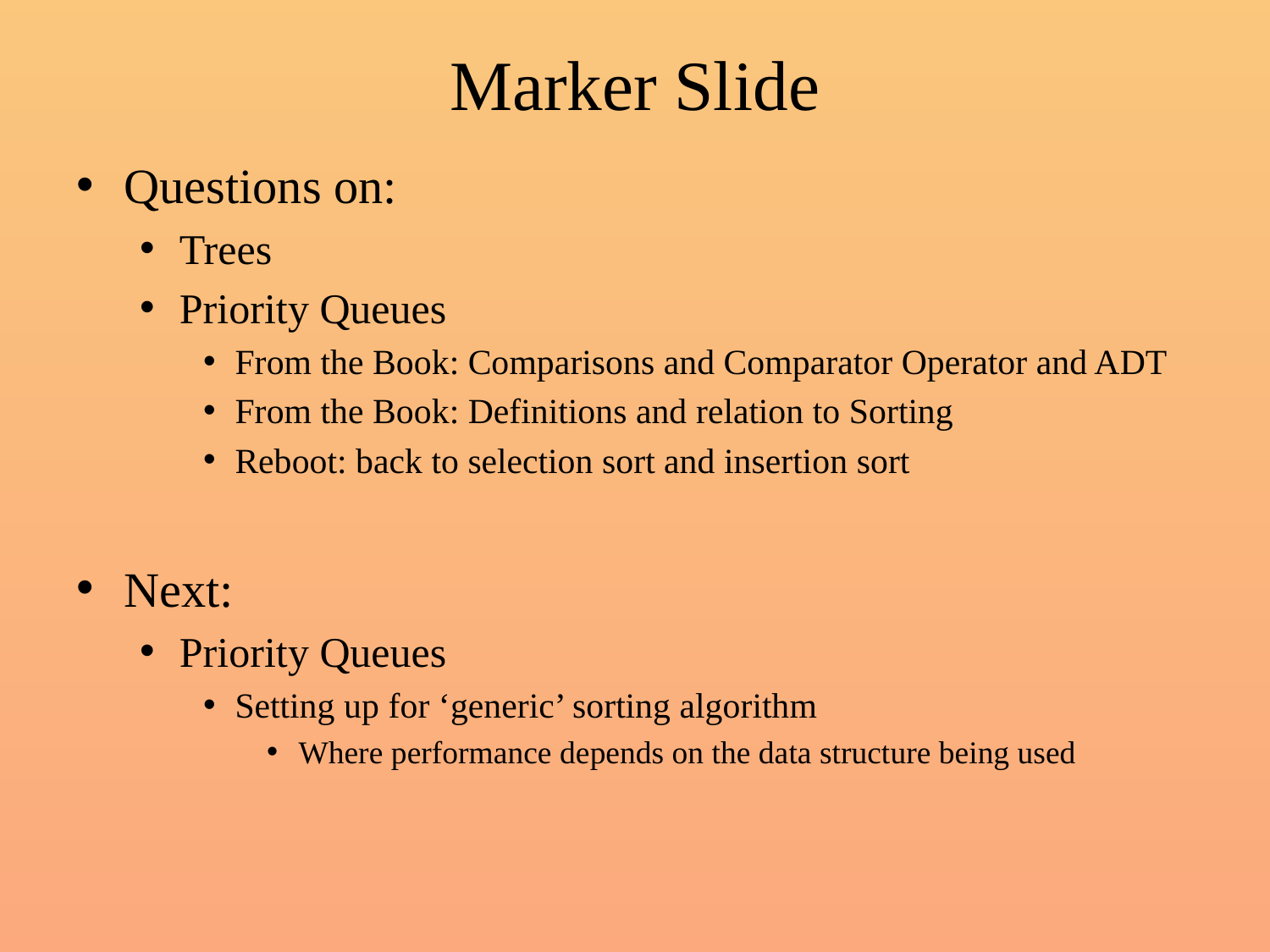

# Marker Slide
Questions on:
Trees
Priority Queues
From the Book: Comparisons and Comparator Operator and ADT
From the Book: Definitions and relation to Sorting
Reboot: back to selection sort and insertion sort

Next:
Priority Queues
Setting up for ‘generic’ sorting algorithm
Where performance depends on the data structure being used